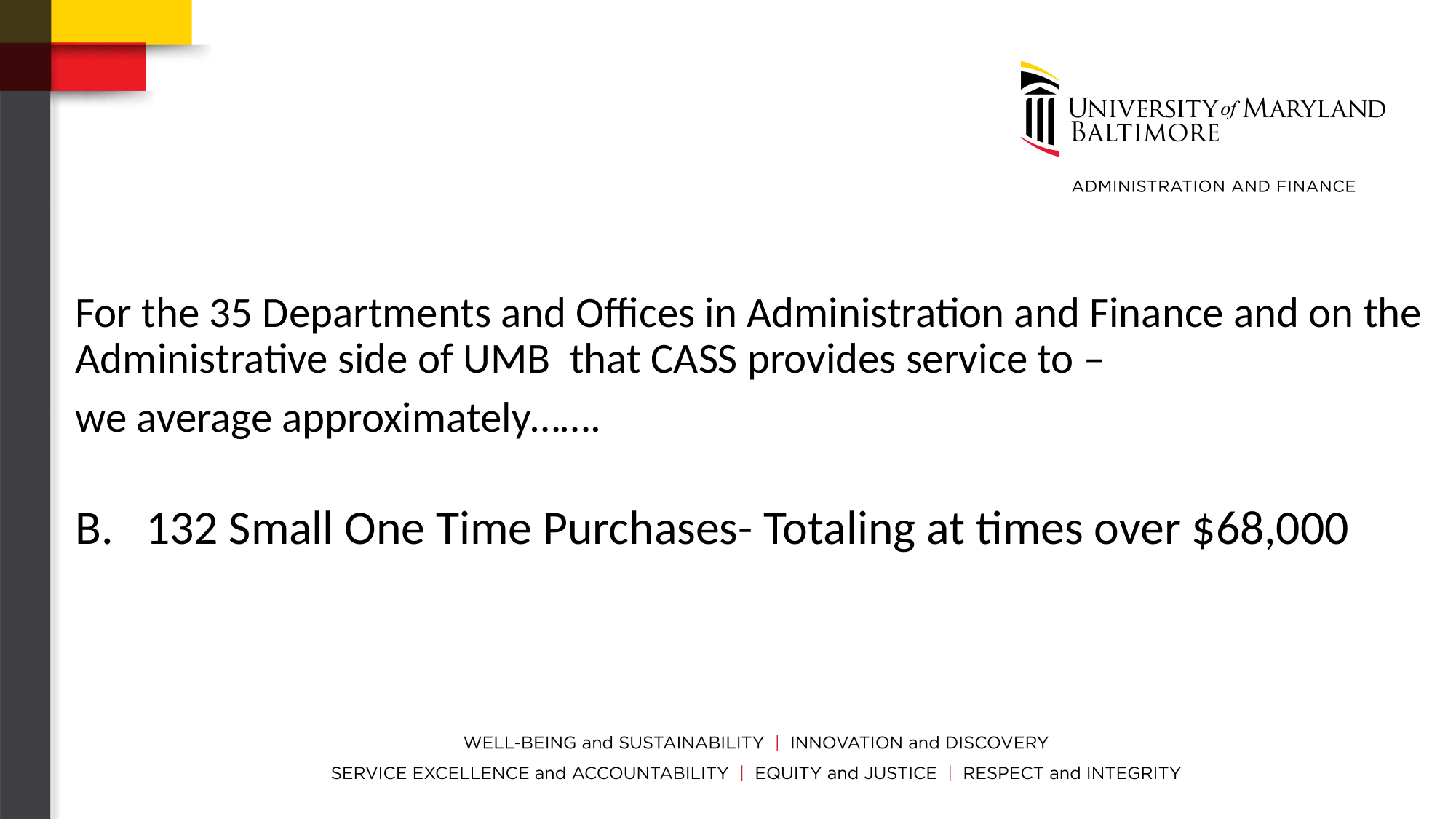

For the 35 Departments and Offices in Administration and Finance and on the Administrative side of UMB  that CASS provides service to –
we average approximately…….

B.   132 Small One Time Purchases- Totaling at times over $68,000